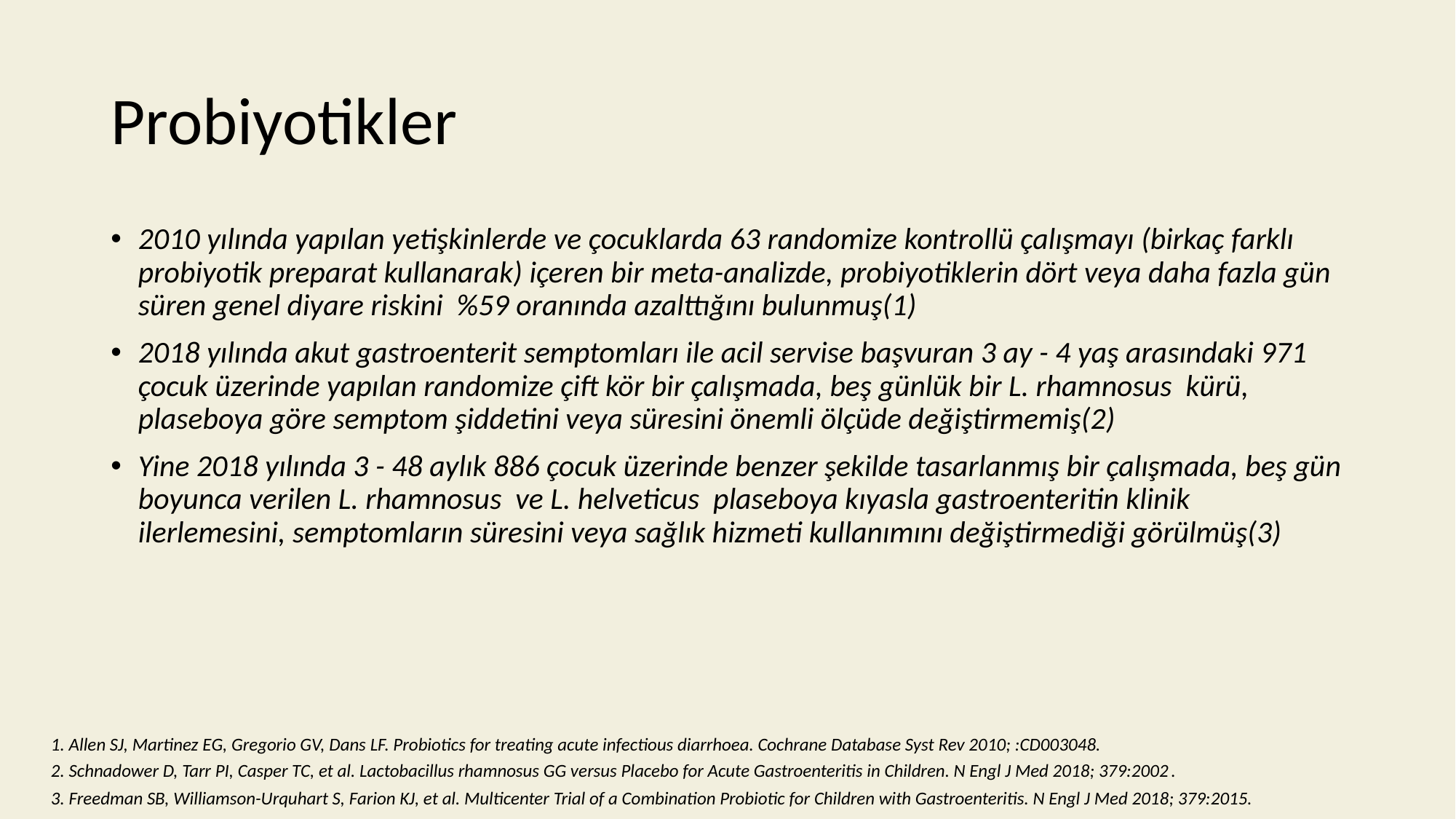

# Probiyotikler
2010 yılında yapılan yetişkinlerde ve çocuklarda 63 randomize kontrollü çalışmayı (birkaç farklı probiyotik preparat kullanarak) içeren bir meta-analizde, probiyotiklerin dört veya daha fazla gün süren genel diyare riskini  %59 oranında azalttığını bulunmuş(1)
2018 yılında akut gastroenterit semptomları ile acil servise başvuran 3 ay - 4 yaş arasındaki 971 çocuk üzerinde yapılan randomize çift kör bir çalışmada, beş günlük bir L. rhamnosus  kürü, plaseboya göre semptom şiddetini veya süresini önemli ölçüde değiştirmemiş(2)
Yine 2018 yılında 3 - 48 aylık 886 çocuk üzerinde benzer şekilde tasarlanmış bir çalışmada, beş gün boyunca verilen L. rhamnosus  ve L. helveticus  plaseboya kıyasla gastroenteritin klinik ilerlemesini, semptomların süresini veya sağlık hizmeti kullanımını değiştirmediği görülmüş(3)
1. Allen SJ, Martinez EG, Gregorio GV, Dans LF. Probiotics for treating acute infectious diarrhoea. Cochrane Database Syst Rev 2010; :CD003048.
2. Schnadower D, Tarr PI, Casper TC, et al. Lactobacillus rhamnosus GG versus Placebo for Acute Gastroenteritis in Children. N Engl J Med 2018; 379:2002.
3. Freedman SB, Williamson-Urquhart S, Farion KJ, et al. Multicenter Trial of a Combination Probiotic for Children with Gastroenteritis. N Engl J Med 2018; 379:2015.